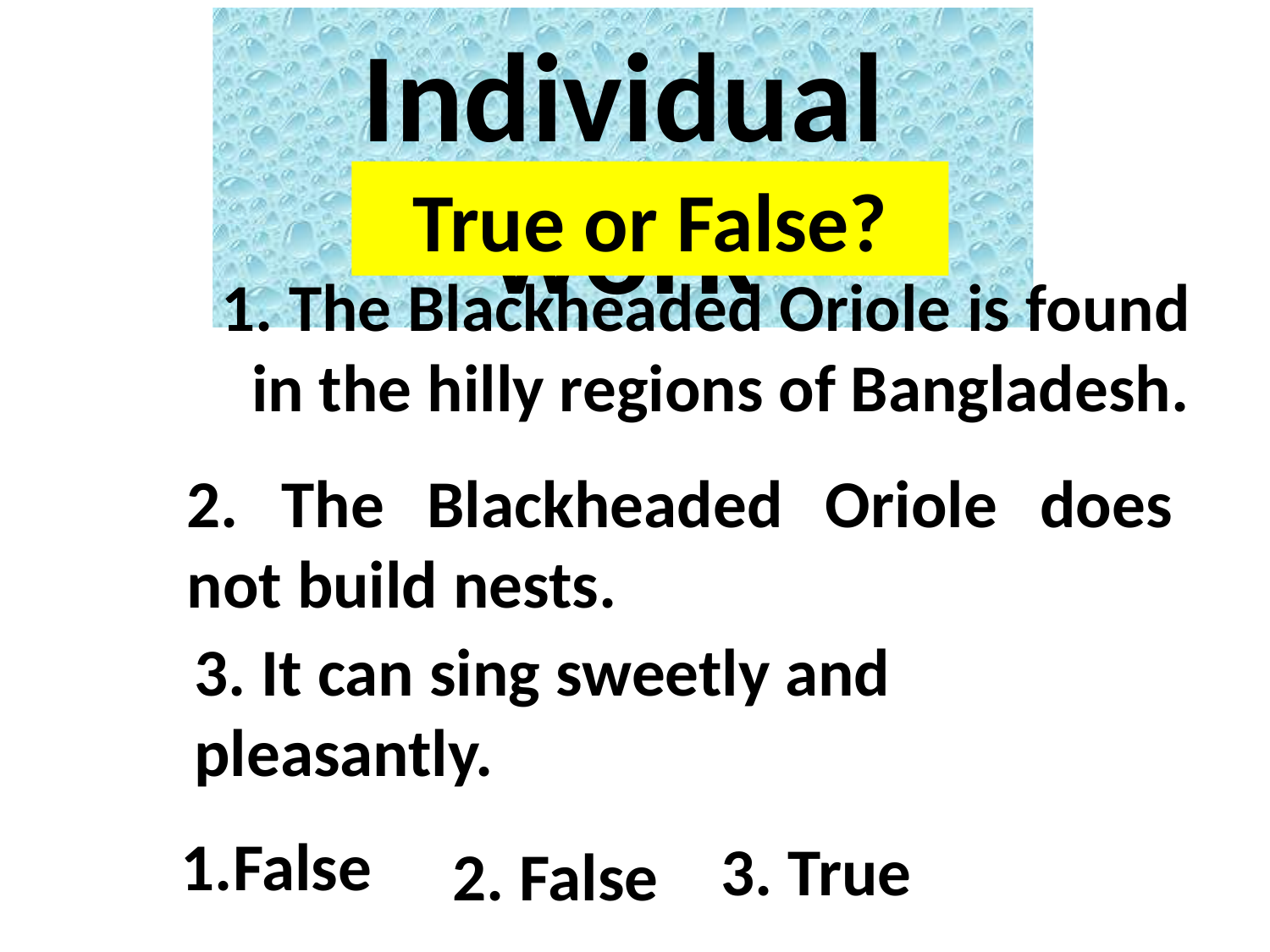

Individual work
True or False?
1. The Blackheaded Oriole is found   in the hilly regions of Bangladesh.
2. The Blackheaded Oriole does not build nests.
3. It can sing sweetly and pleasantly.
1.False
3. True
2. False